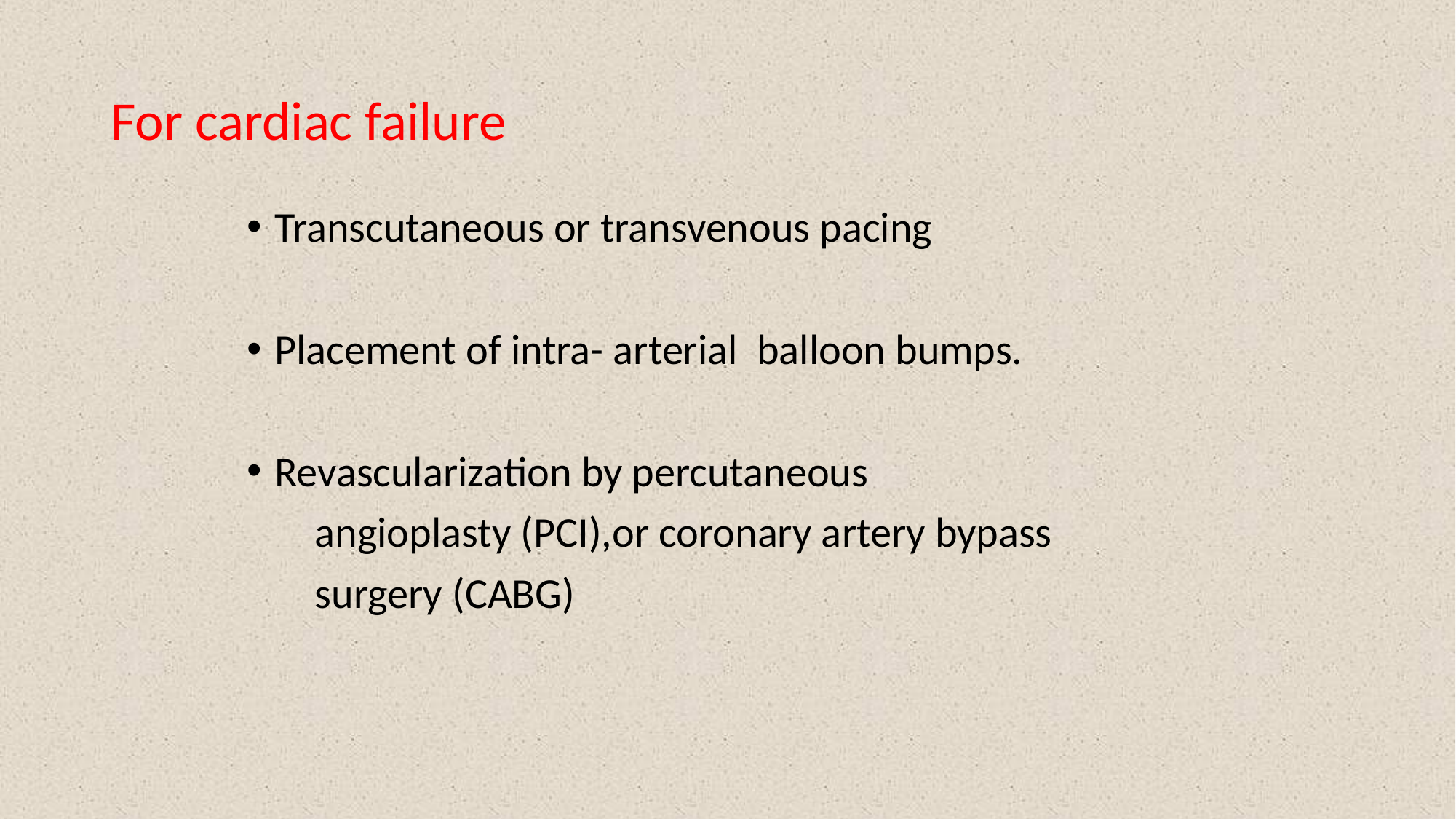

# For cardiac failure
Transcutaneous or transvenous pacing

Placement of intra- arterial  balloon bumps.

Revascularization by percutaneous
       angioplasty (PCI),or coronary artery bypass
       surgery (CABG)